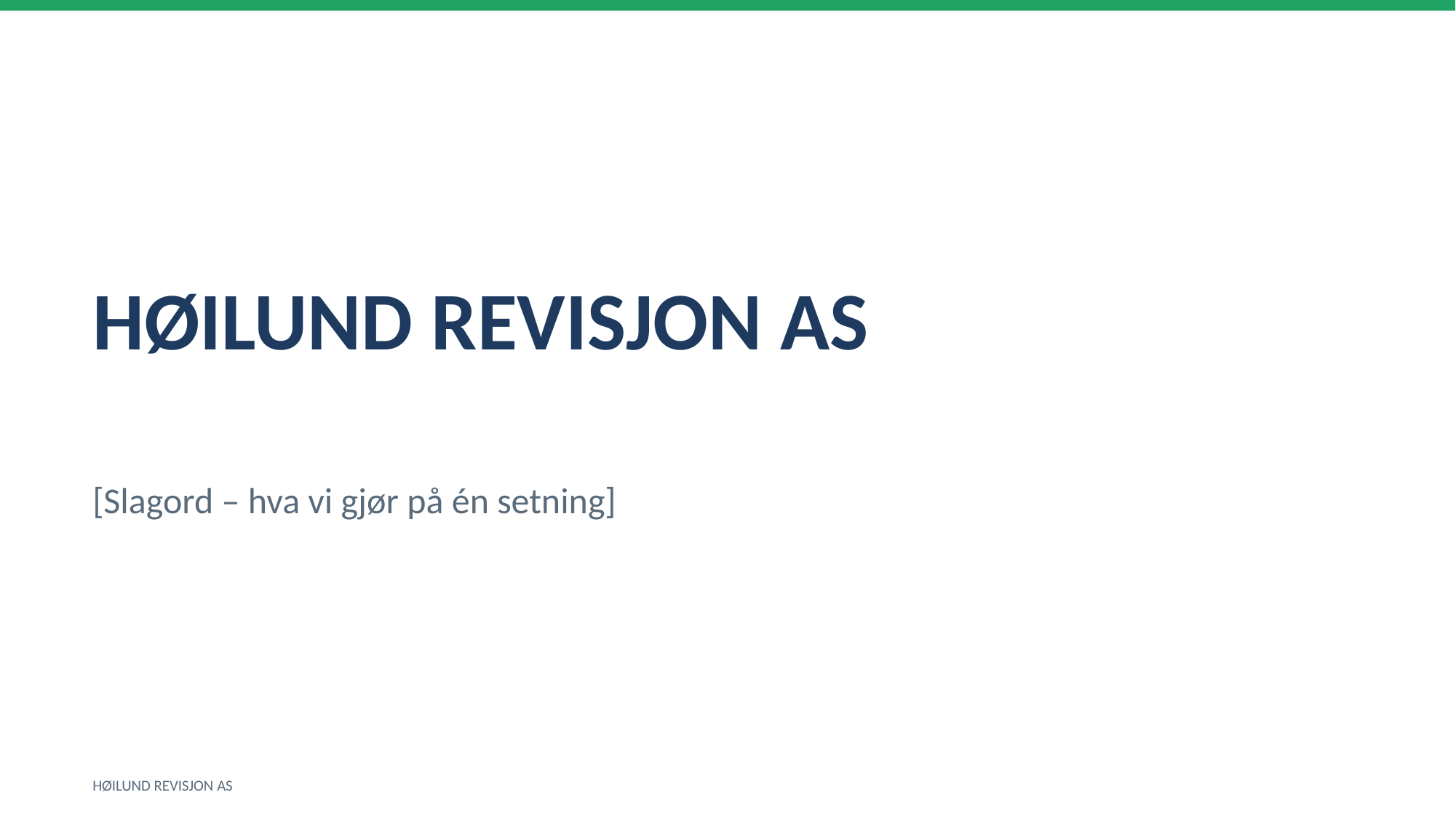

HØILUND REVISJON AS
[Slagord – hva vi gjør på én setning]
HØILUND REVISJON AS